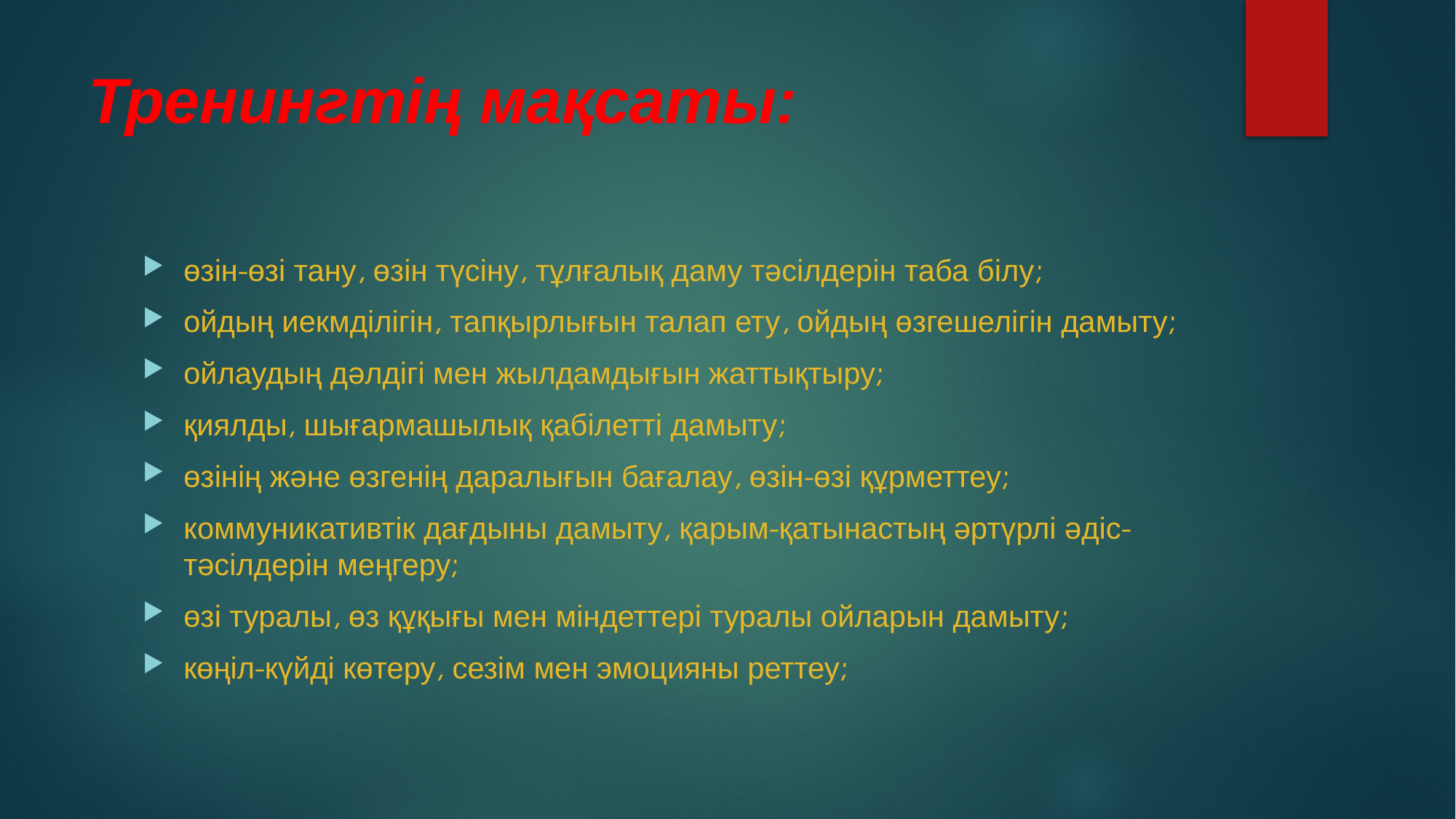

# Тренингтің мақсаты:
өзін-өзі тану, өзін түсіну, тұлғалық даму тәсілдерін таба білу;
ойдың иекмділігін, тапқырлығын талап ету, ойдың өзгешелігін дамыту;
ойлаудың дәлдігі мен жылдамдығын жаттықтыру;
қиялды, шығармашылық қабілетті дамыту;
өзінің және өзгенің даралығын бағалау, өзін-өзі құрметтеу;
коммуникативтік дағдыны дамыту, қарым-қатынастың әртүрлі әдіс-тәсілдерін меңгеру;
өзі туралы, өз құқығы мен міндеттері туралы ойларын дамыту;
көңіл-күйді көтеру, сезім мен эмоцияны реттеу;